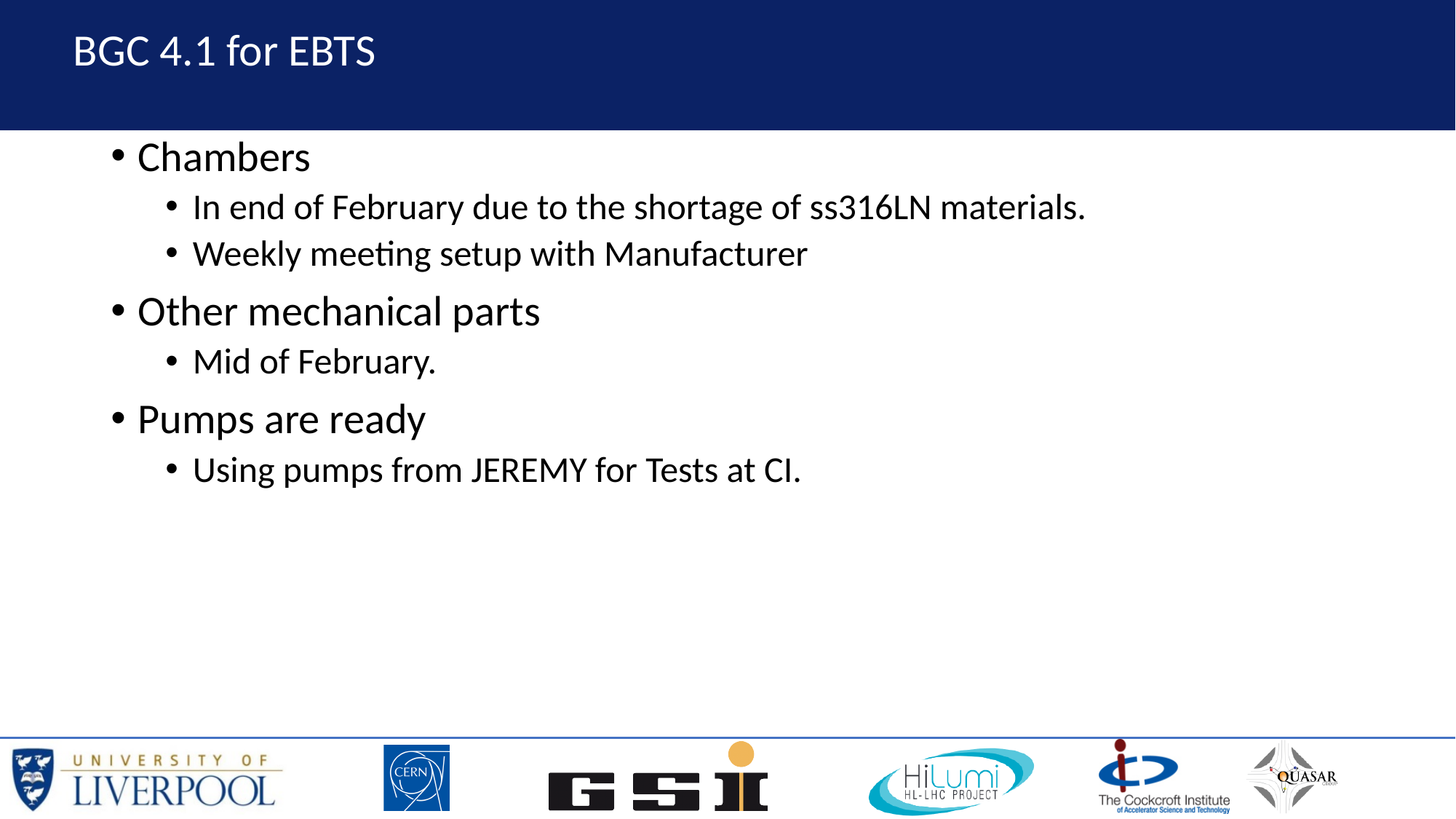

# BGC 4.1 for EBTS
Chambers
In end of February due to the shortage of ss316LN materials.
Weekly meeting setup with Manufacturer
Other mechanical parts
Mid of February.
Pumps are ready
Using pumps from JEREMY for Tests at CI.